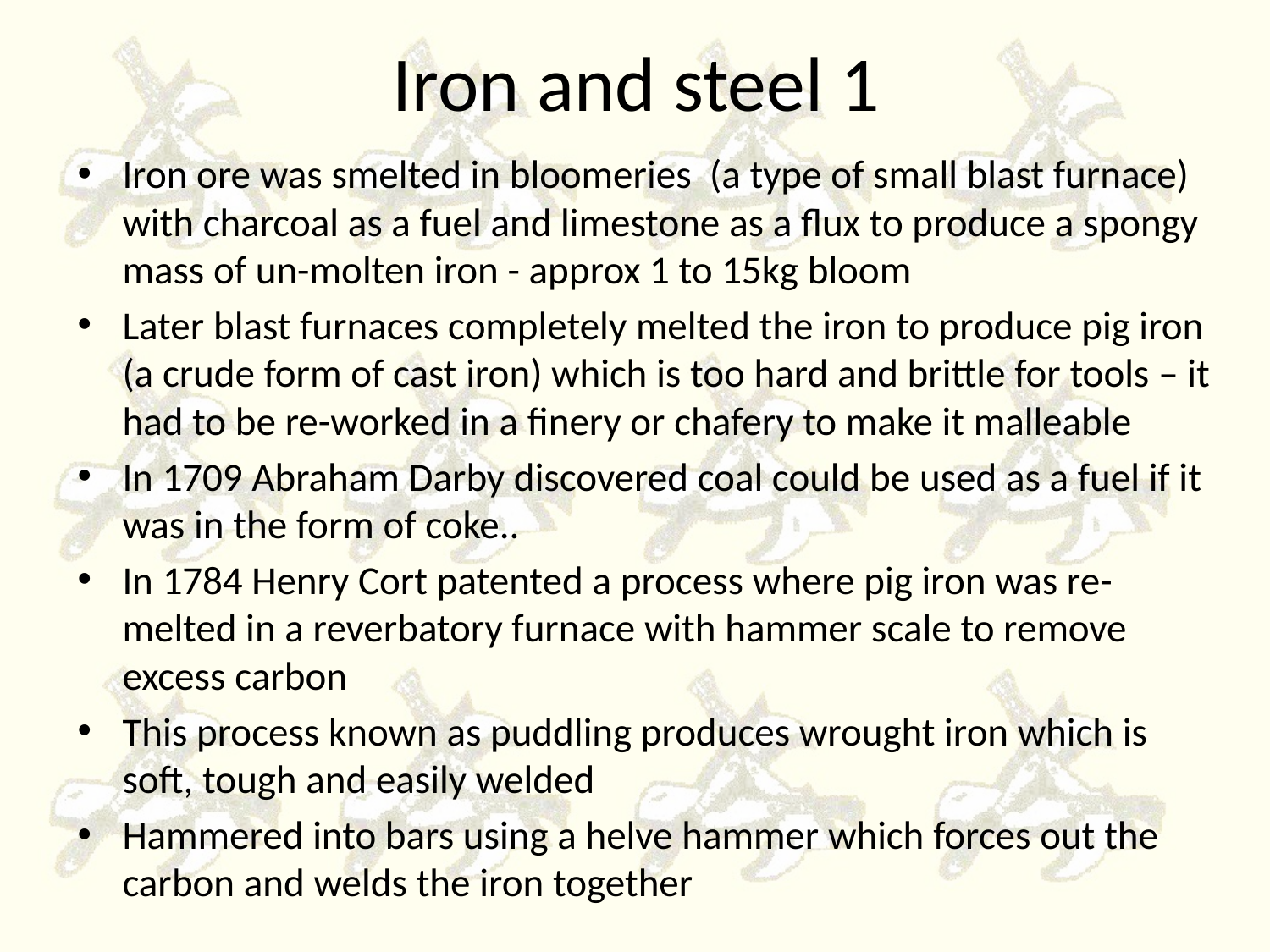

# Iron and steel 1
Iron ore was smelted in bloomeries  (a type of small blast furnace) with charcoal as a fuel and limestone as a flux to produce a spongy mass of un-molten iron - approx 1 to 15kg bloom
Later blast furnaces completely melted the iron to produce pig iron (a crude form of cast iron) which is too hard and brittle for tools – it had to be re-worked in a finery or chafery to make it malleable
In 1709 Abraham Darby discovered coal could be used as a fuel if it was in the form of coke..
In 1784 Henry Cort patented a process where pig iron was re-melted in a reverbatory furnace with hammer scale to remove excess carbon
This process known as puddling produces wrought iron which is  soft, tough and easily welded
Hammered into bars using a helve hammer which forces out the carbon and welds the iron together